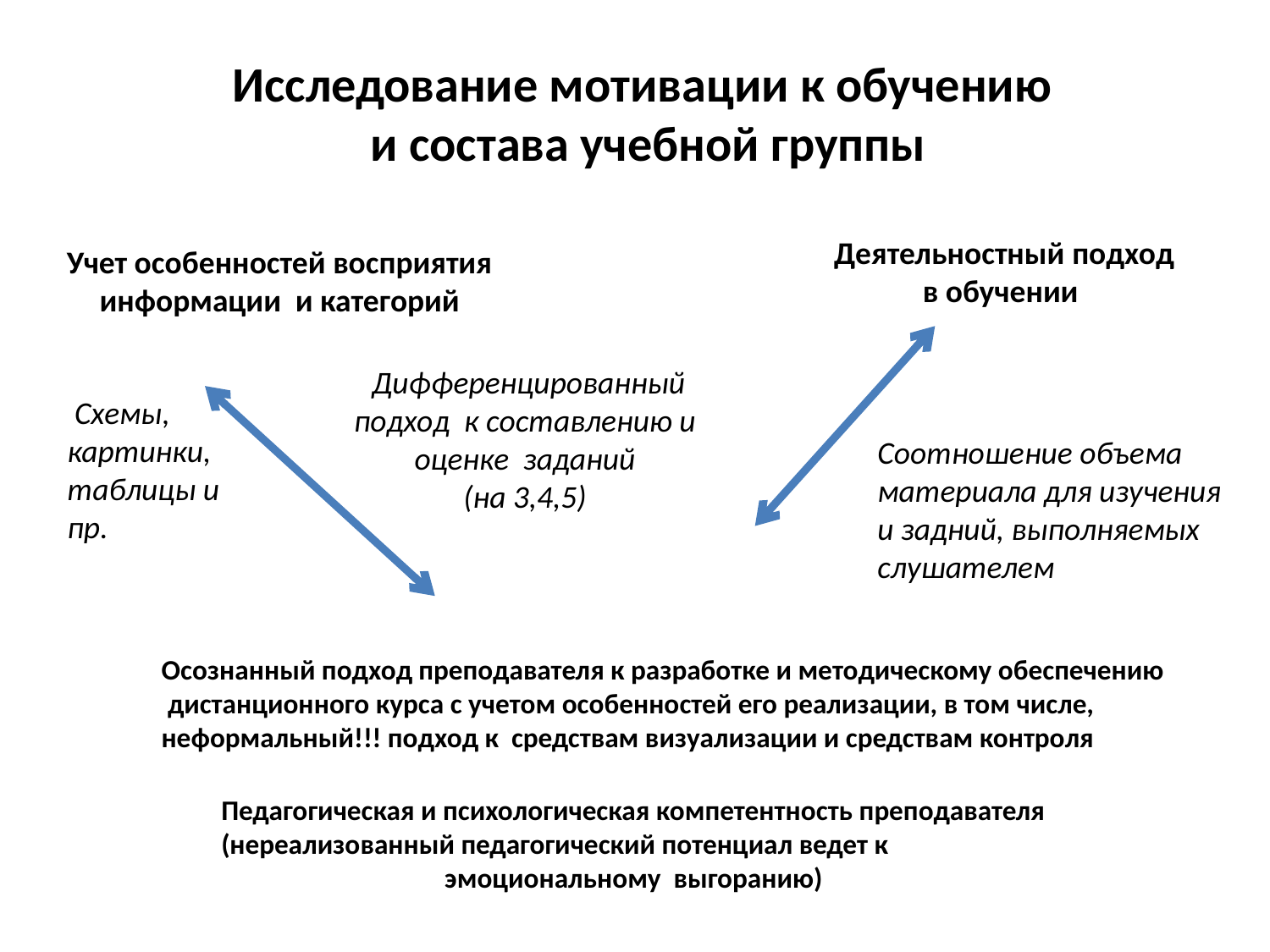

Исследование мотивации к обучению
 и состава учебной группы
 Деятельностный подход
в обучении
 Учет особенностей восприятия
информации  и категорий
 Дифференцированный подход  к составлению и оценке  заданий
(на 3,4,5)
 Схемы, картинки, таблицы и пр.
Соотношение объема материала для изучения и задний, выполняемых слушателем
Осознанный подход преподавателя к разработке и методическому обеспечению
 дистанционного курса с учетом особенностей его реализации, в том числе,
неформальный!!! подход к  средствам визуализации и средствам контроля
Педагогическая и психологическая компетентность преподавателя
(нереализованный педагогический потенциал ведет к
эмоциональному  выгоранию)